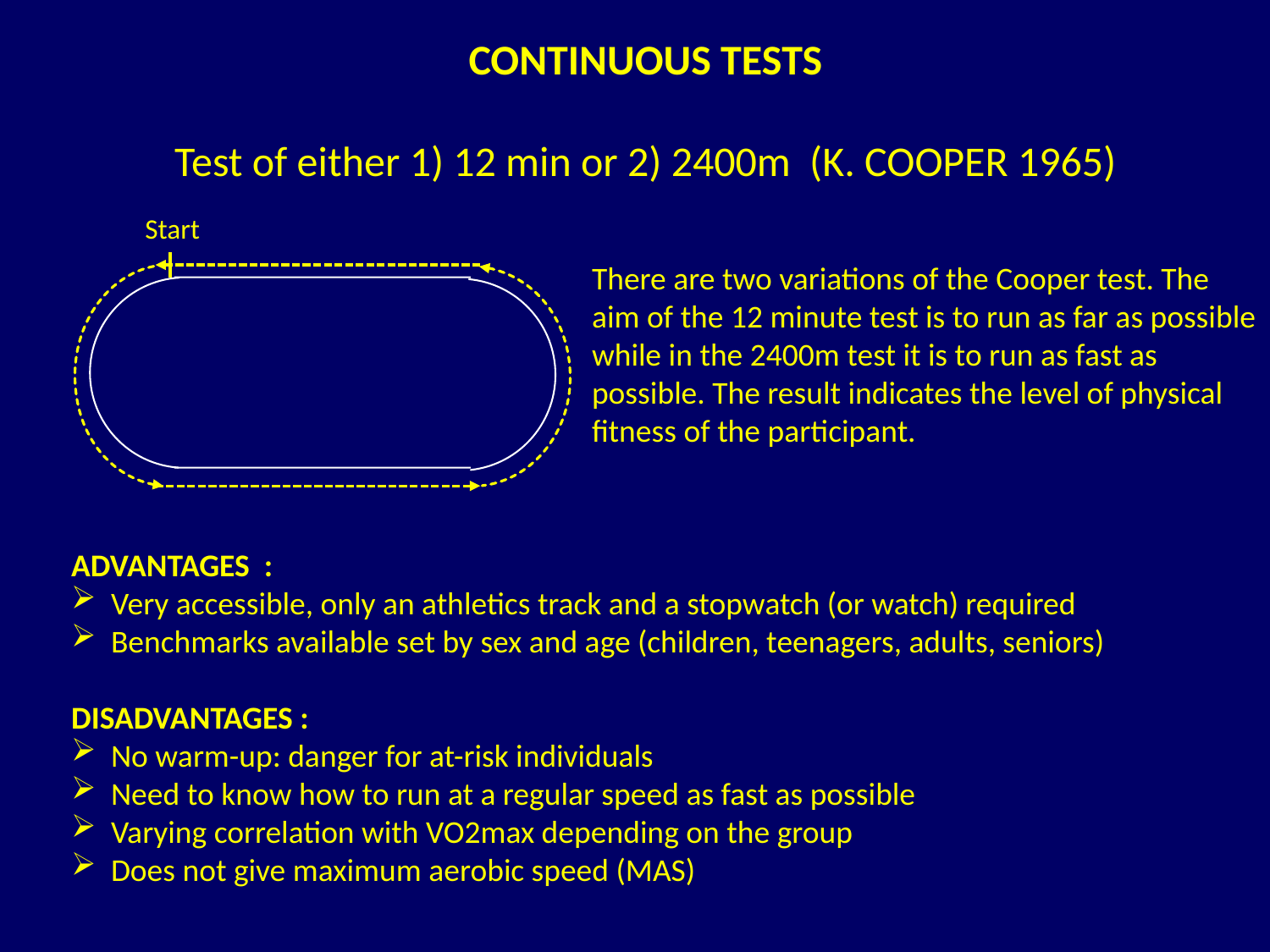

CONTINUOUS TESTS

Test of either 1) 12 min or 2) 2400m  (K. COOPER 1965)
Start
There are two variations of the Cooper test. The
aim of the 12 minute test is to run as far as possible
while in the 2400m test it is to run as fast as
possible. The result indicates the level of physical
fitness of the participant.

ADVANTAGES  :
Very accessible, only an athletics track and a stopwatch (or watch) required
Benchmarks available set by sex and age (children, teenagers, adults, seniors)

DISADVANTAGES :
No warm-up: danger for at-risk individuals
Need to know how to run at a regular speed as fast as possible
Varying correlation with VO2max depending on the group
Does not give maximum aerobic speed (MAS)